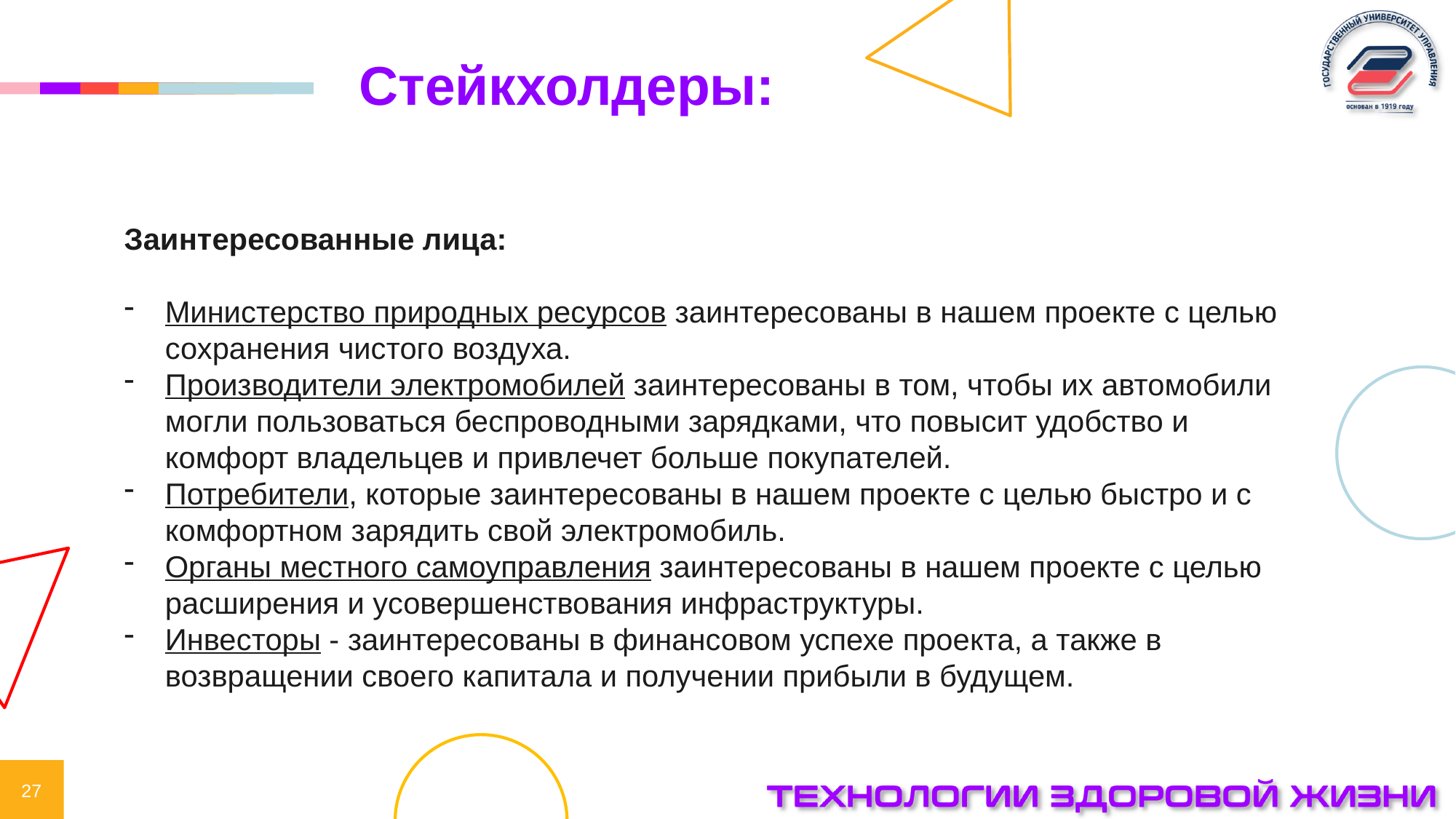

Стейкхолдеры:

Заинтересованные лица:

Министерство природных ресурсов заинтересованы в нашем проекте с целью сохранения чистого воздуха.
﻿﻿Производители электромобилей заинтересованы в том, чтобы их автомобили могли пользоваться беспроводными зарядками, что повысит удобство и комфорт владельцев и привлечет больше покупателей.
Потребители, которые заинтересованы в нашем проекте с целью быстро и с комфортном зарядить свой электромобиль.
Органы местного самоуправления заинтересованы в нашем проекте с целью расширения и усовершенствования инфраструктуры.
﻿﻿Инвесторы - заинтересованы в финансовом успехе проекта, а также в возвращении своего капитала и получении прибыли в будущем.

27